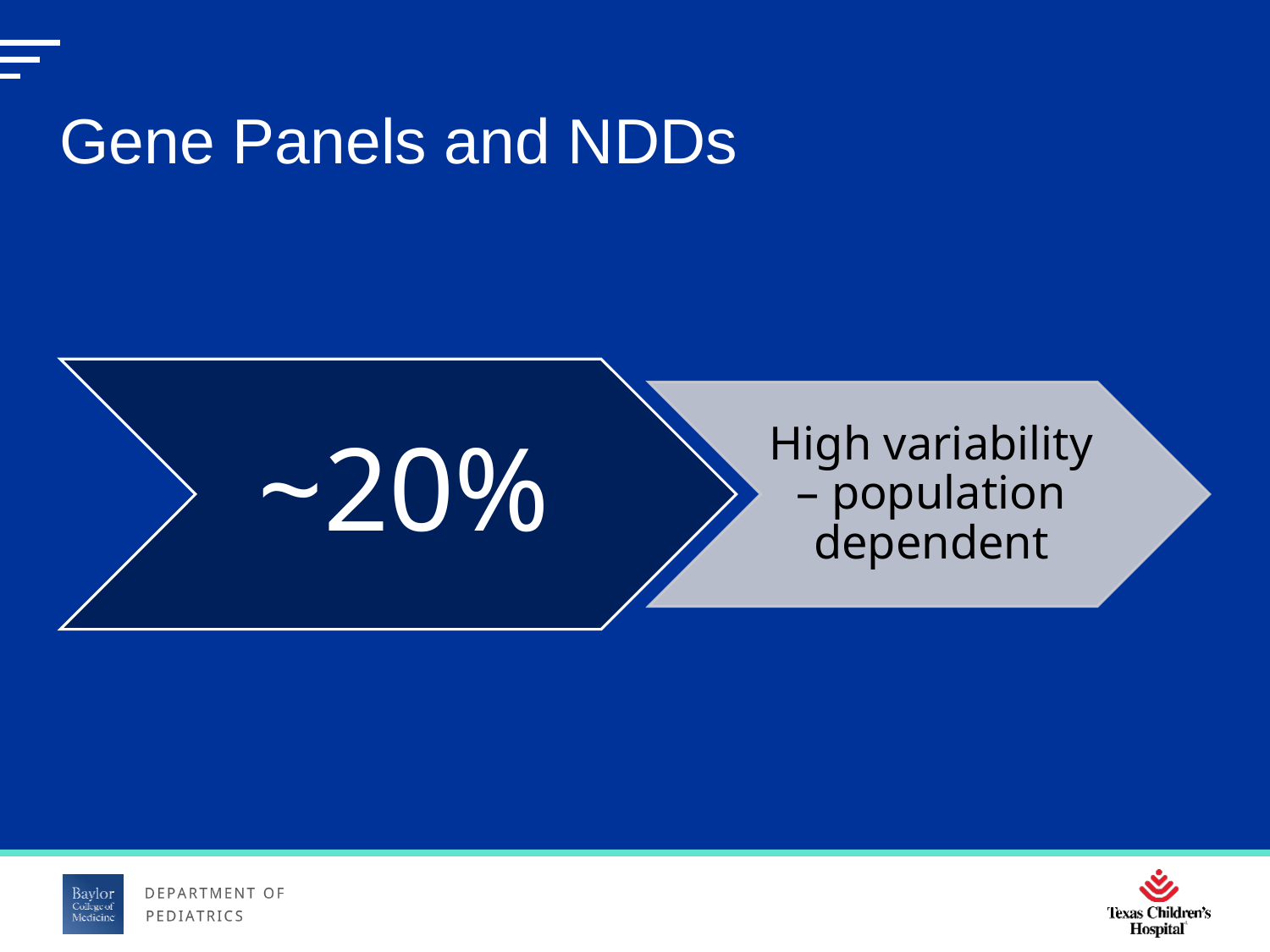

# Gene Panels and NDDs
~20%
High variability – population dependent